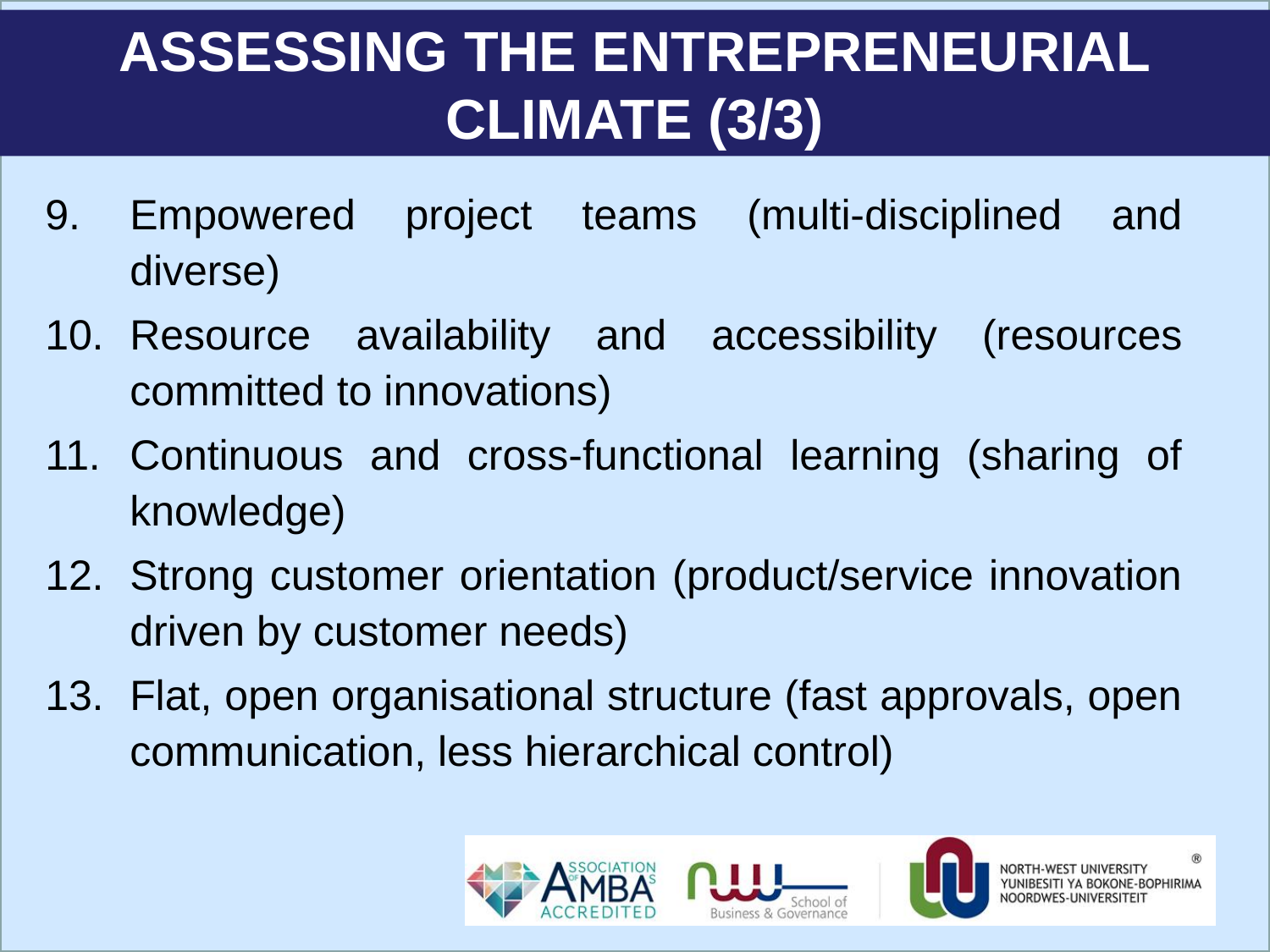

# ASSESSING THE ENTREPRENEURIAL CLIMATE (3/3)
9.	Empowered project teams (multi-disciplined and diverse)
10.	Resource availability and accessibility (resources committed to innovations)
11.	Continuous and cross-functional learning (sharing of knowledge)
12.	Strong customer orientation (product/service innovation driven by customer needs)
13.	Flat, open organisational structure (fast approvals, open communication, less hierarchical control)